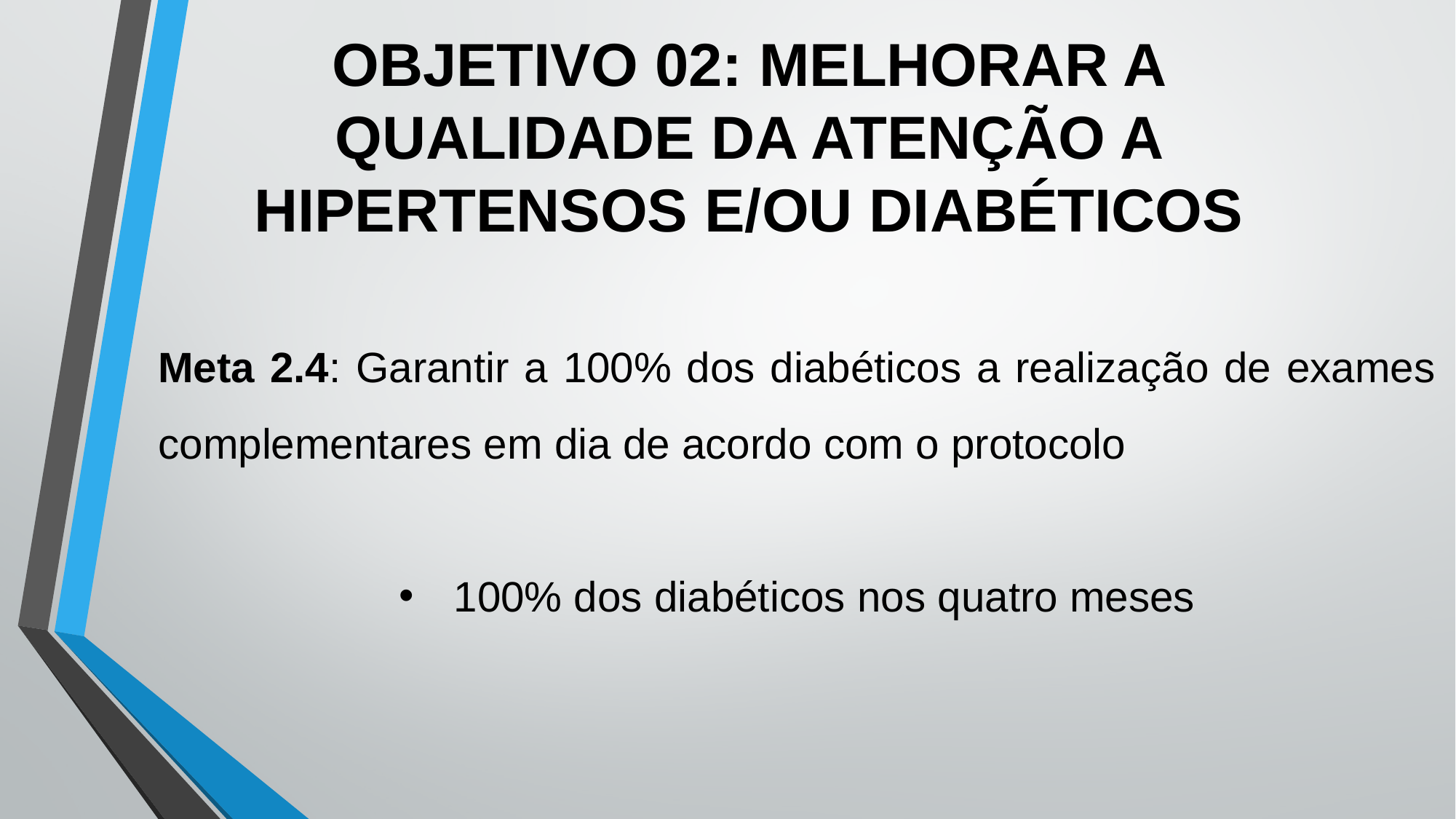

OBJETIVO 02: MELHORAR A QUALIDADE DA ATENÇÃO A HIPERTENSOS E/OU DIABÉTICOS
Meta 2.4: Garantir a 100% dos diabéticos a realização de exames complementares em dia de acordo com o protocolo

100% dos diabéticos nos quatro meses